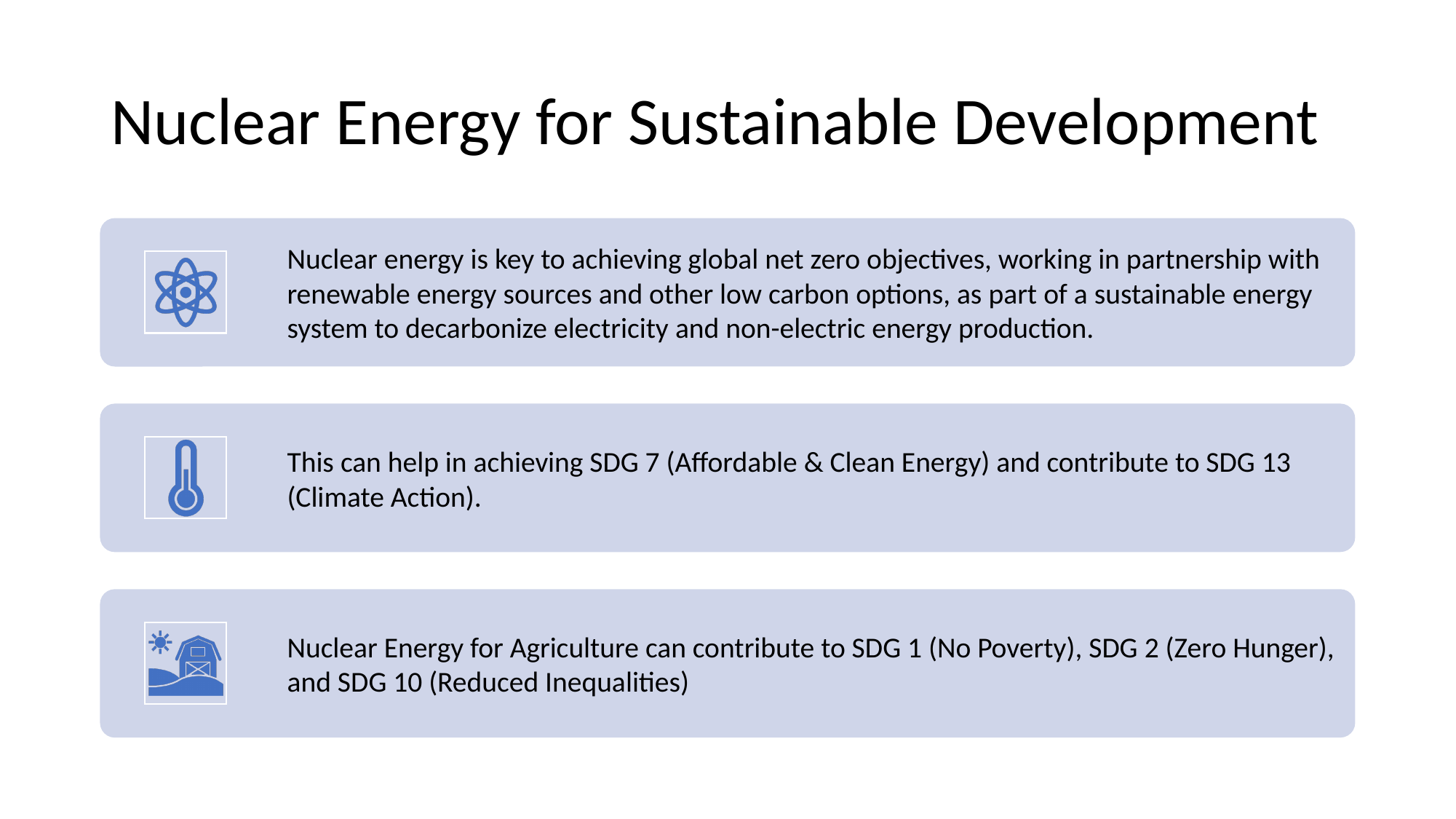

# Nuclear Energy for Sustainable Development
Nuclear energy is key to achieving global net zero objectives, working in partnership with renewable energy sources and other low carbon options, as part of a sustainable energy system to decarbonize electricity and non-electric energy production.
This can help in achieving SDG 7 (Affordable & Clean Energy) and contribute to SDG 13 (Climate Action).
Nuclear Energy for Agriculture can contribute to SDG 1 (No Poverty), SDG 2 (Zero Hunger), and SDG 10 (Reduced Inequalities)